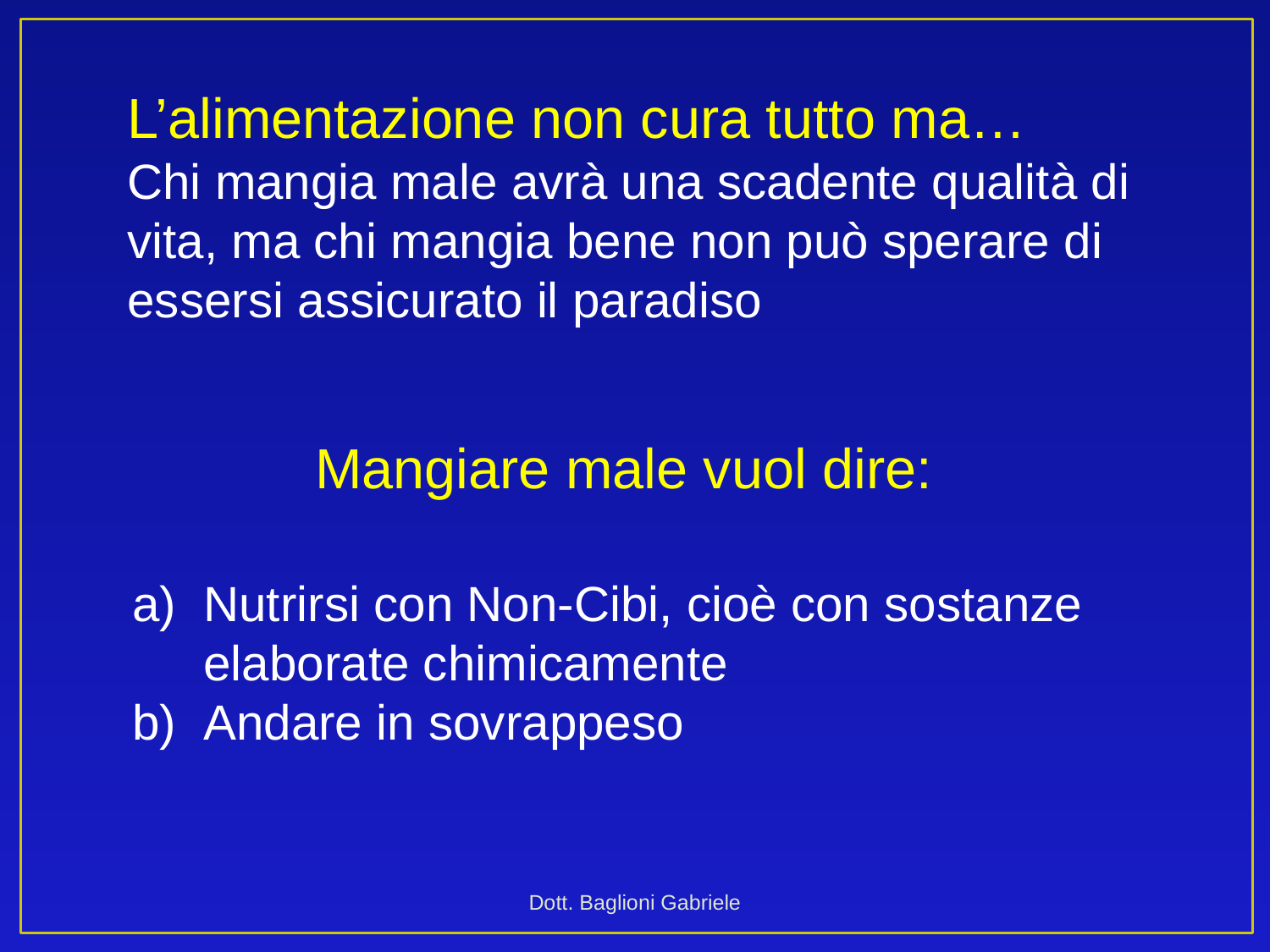

L’alimentazione non cura tutto ma…
Chi mangia male avrà una scadente qualità di vita, ma chi mangia bene non può sperare di essersi assicurato il paradiso

            Mangiare male vuol dire:
Nutrirsi con Non-Cibi, cioè con sostanze elaborate chimicamente
Andare in sovrappeso

Dott. Baglioni Gabriele